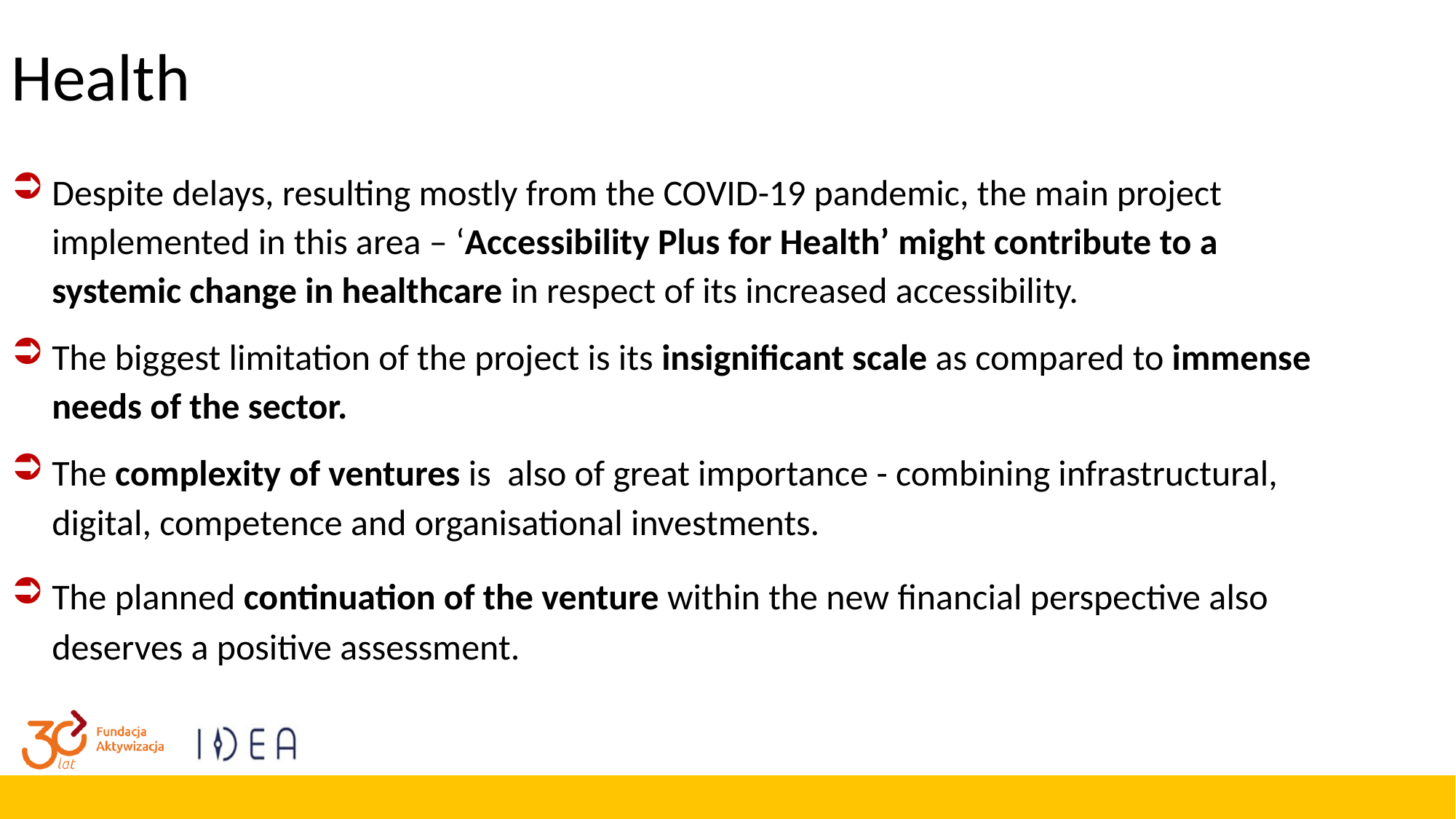

# Health
Despite delays, resulting mostly from the COVID-19 pandemic, the main project implemented in this area – ‘Accessibility Plus for Health’ might contribute to a systemic change in healthcare in respect of its increased accessibility.
The biggest limitation of the project is its insignificant scale as compared to immense needs of the sector.
The complexity of ventures is  also of great importance - combining infrastructural, digital, competence and organisational investments.
The planned continuation of the venture within the new financial perspective also deserves a positive assessment.